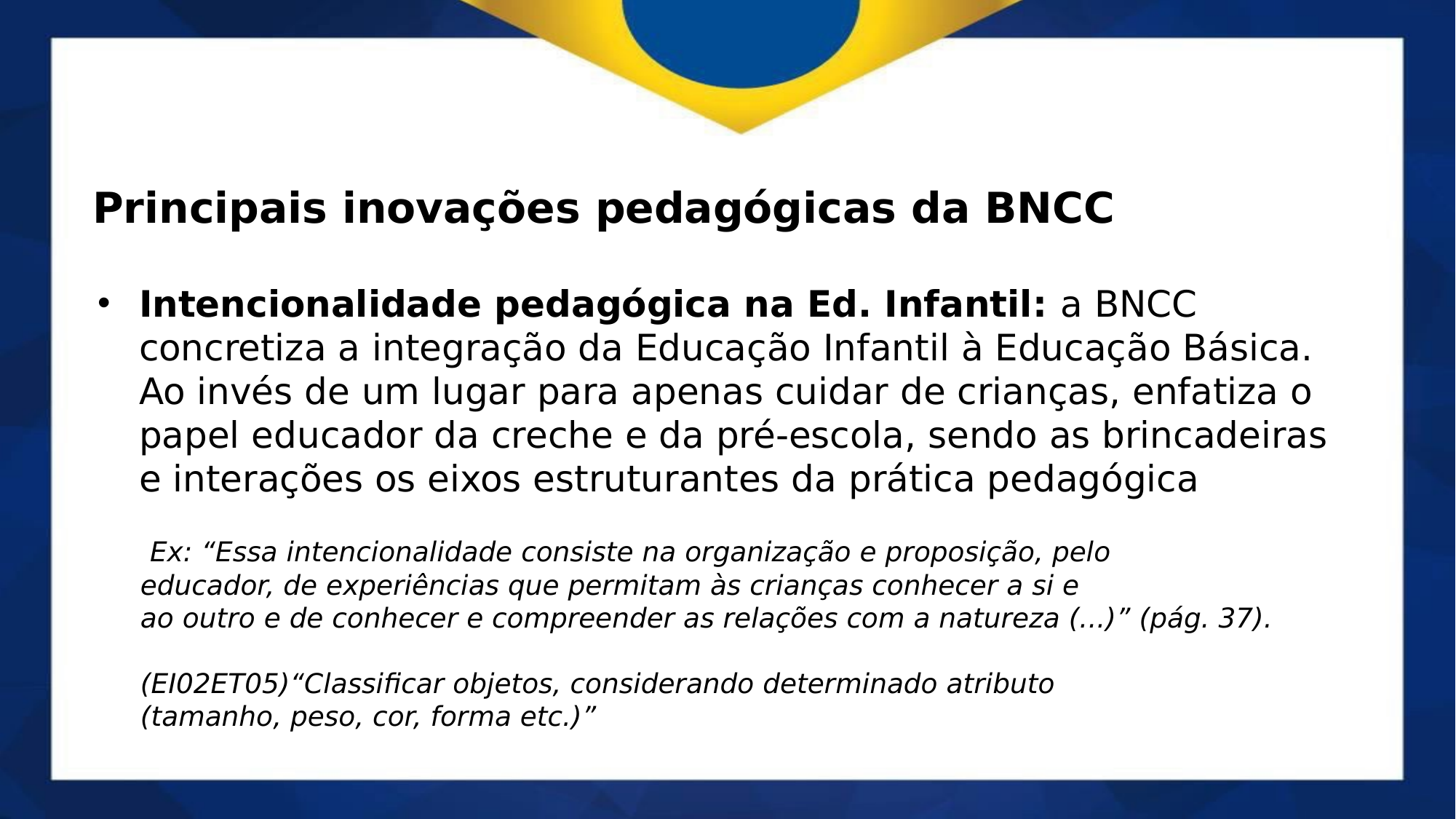

Principais inovações pedagógicas da BNCC
Intencionalidade pedagógica na Ed. Infantil: a BNCC concretiza a integração da Educação Infantil à Educação Básica. Ao invés de um lugar para apenas cuidar de crianças, enfatiza o papel educador da creche e da pré-escola, sendo as brincadeiras e interações os eixos estruturantes da prática pedagógica

 Ex: “Essa intencionalidade consiste na organização e proposição, pelo
educador, de experiências que permitam às crianças conhecer a si e
ao outro e de conhecer e compreender as relações com a natureza (...)” (pág. 37).

(EI02ET05)“Classificar objetos, considerando determinado atributo
(tamanho, peso, cor, forma etc.)”